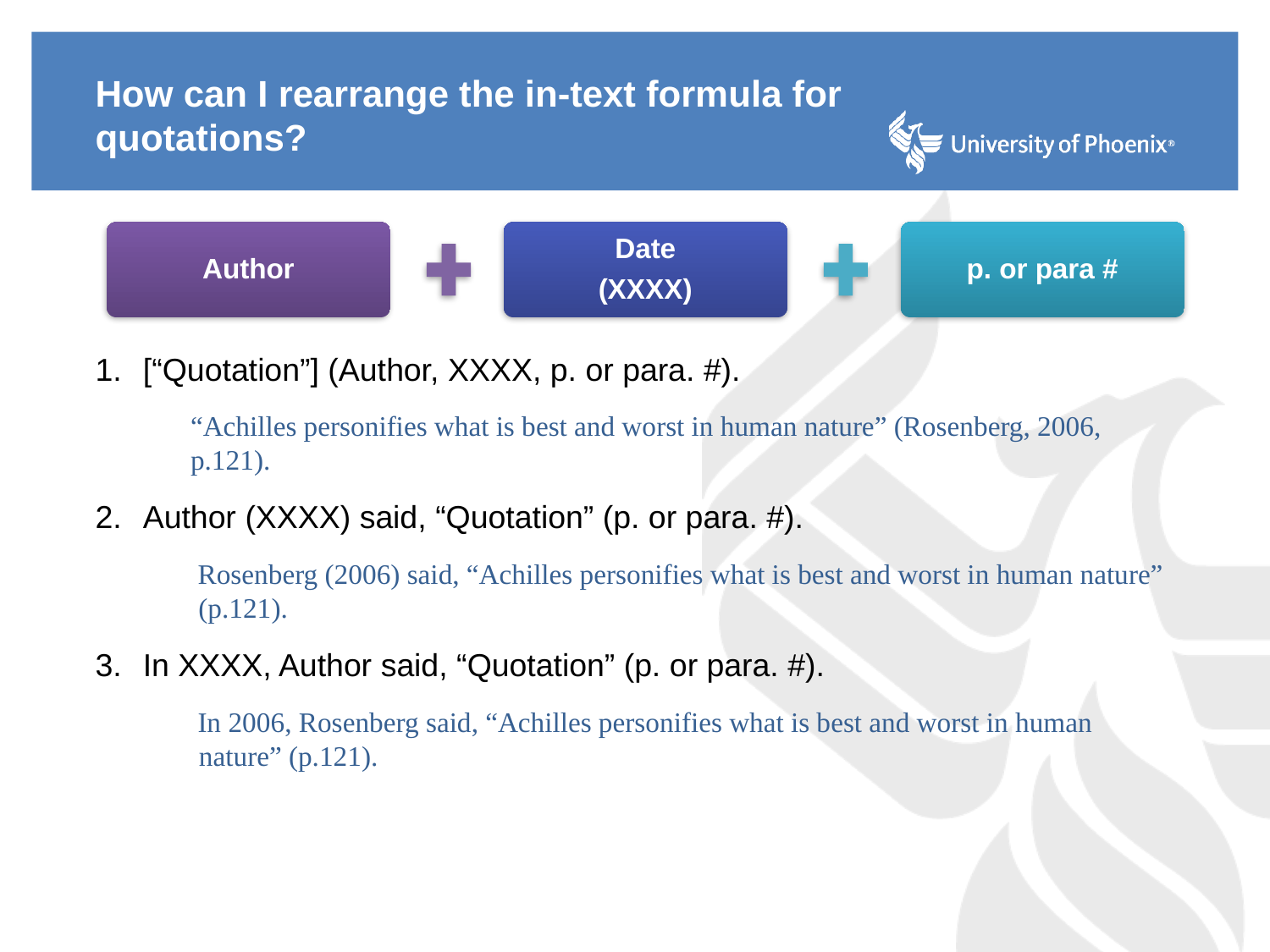

# How can I rearrange the in-text formula for quotations?
Author

Date
(XXXX)

p. or para #
[“Quotation”] (Author, XXXX, p. or para. #).
“Achilles personifies what is best and worst in human nature” (Rosenberg, 2006, p.121).
Author (XXXX) said, “Quotation” (p. or para. #).
Rosenberg (2006) said, “Achilles personifies what is best and worst in human nature” (p.121).
In XXXX, Author said, “Quotation” (p. or para. #).
In 2006, Rosenberg said, “Achilles personifies what is best and worst in human nature” (p.121).